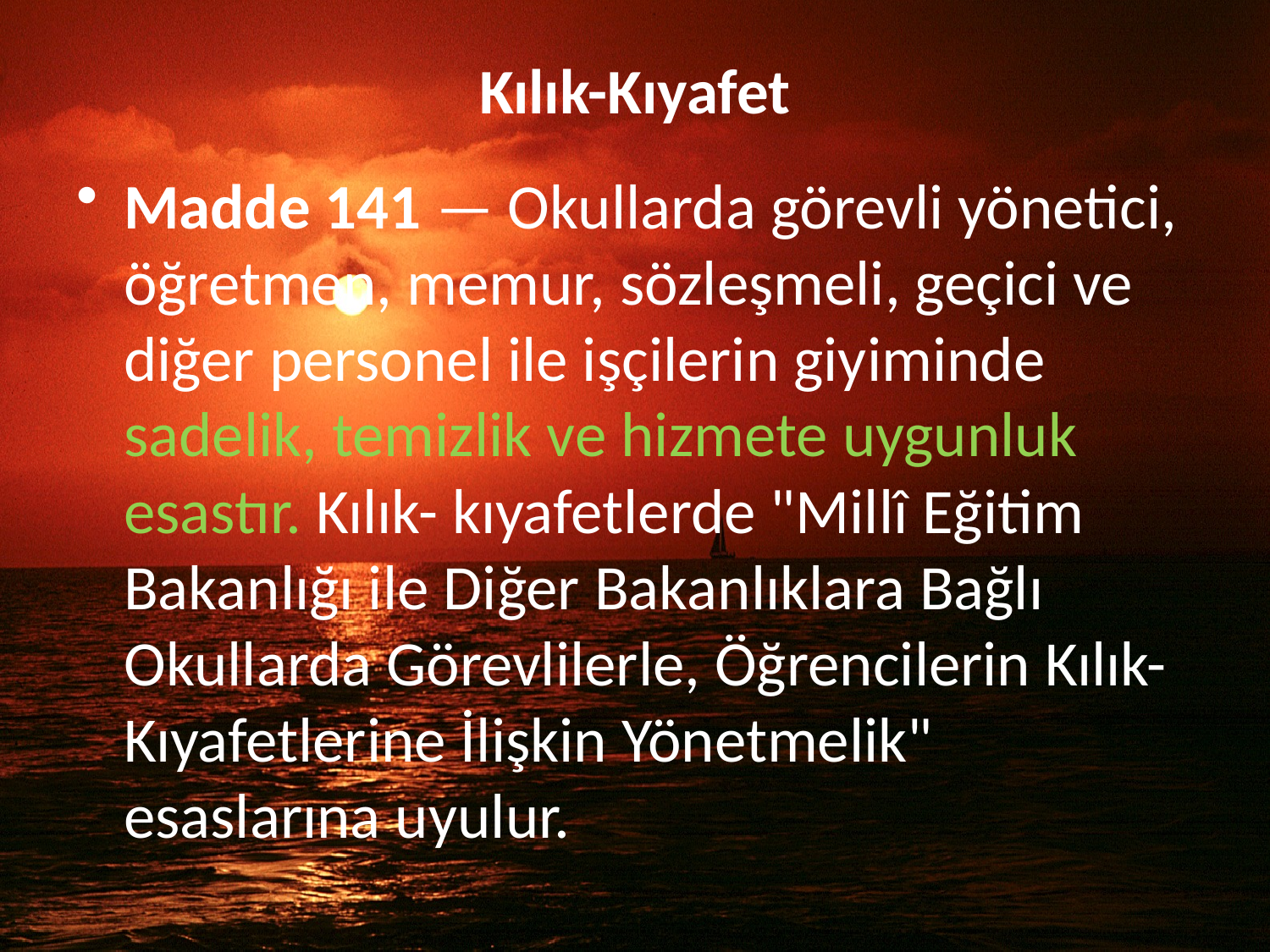

# Kılık-Kıyafet
Madde 141 — Okullarda görevli yönetici, öğretmen, memur, sözleşmeli, geçici ve diğer personel ile işçilerin giyiminde sadelik, temizlik ve hizmete uygunluk esastır. Kılık- kıyafetlerde "Millî Eğitim Bakanlığı ile Diğer Bakanlıklara Bağlı Okullarda Görevlilerle, Öğrencilerin Kılık-Kıyafetlerine İlişkin Yönetmelik" esaslarına uyulur.